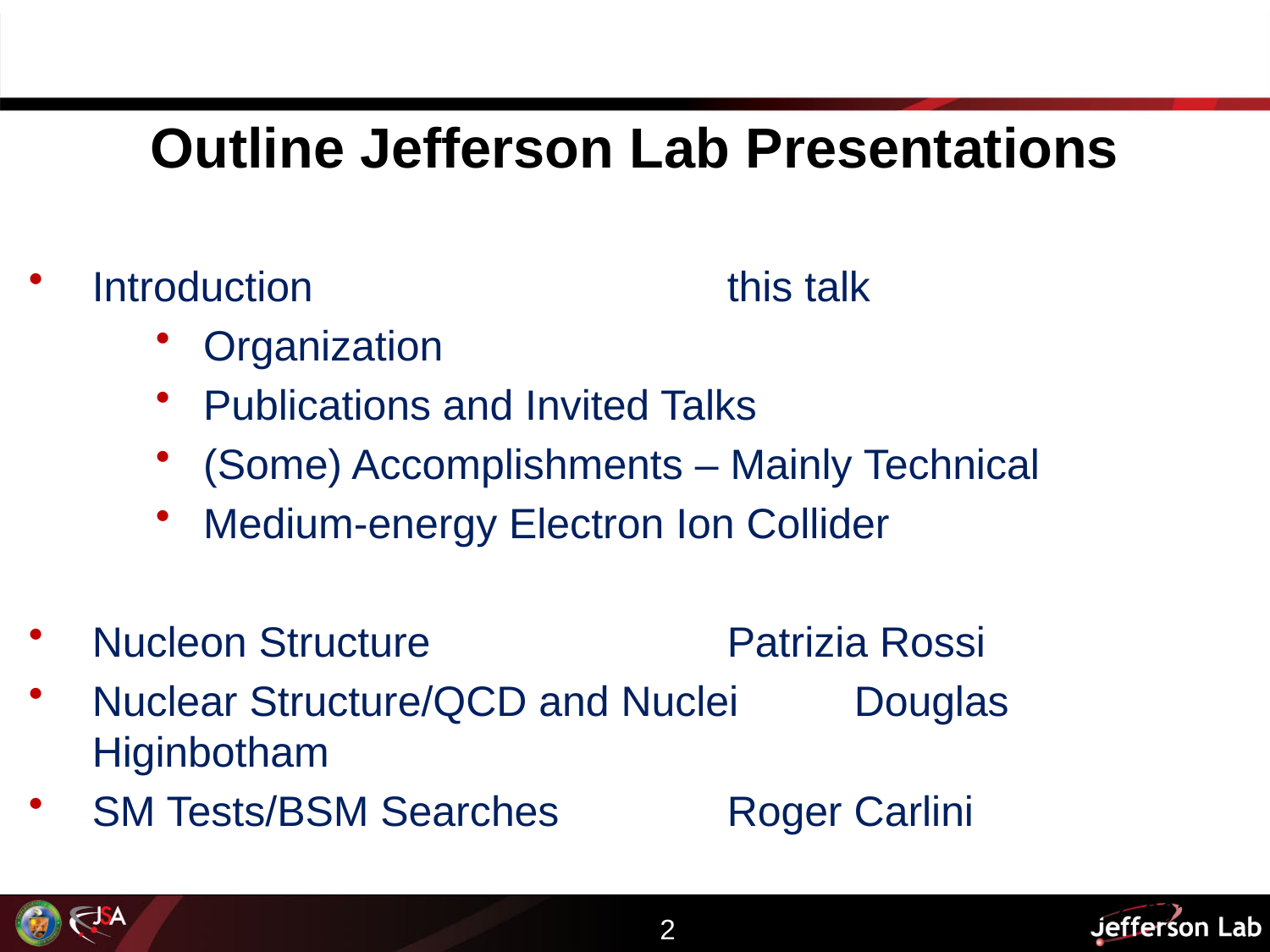

Outline Jefferson Lab Presentations
Introduction				this talk
Organization
Publications and Invited Talks
(Some) Accomplishments – Mainly Technical
Medium-energy Electron Ion Collider

Nucleon Structure			Patrizia Rossi
Nuclear Structure/QCD and Nuclei	Douglas Higinbotham
SM Tests/BSM Searches		Roger Carlini
Rolf Ent, MIT, Feb. 27, 2012